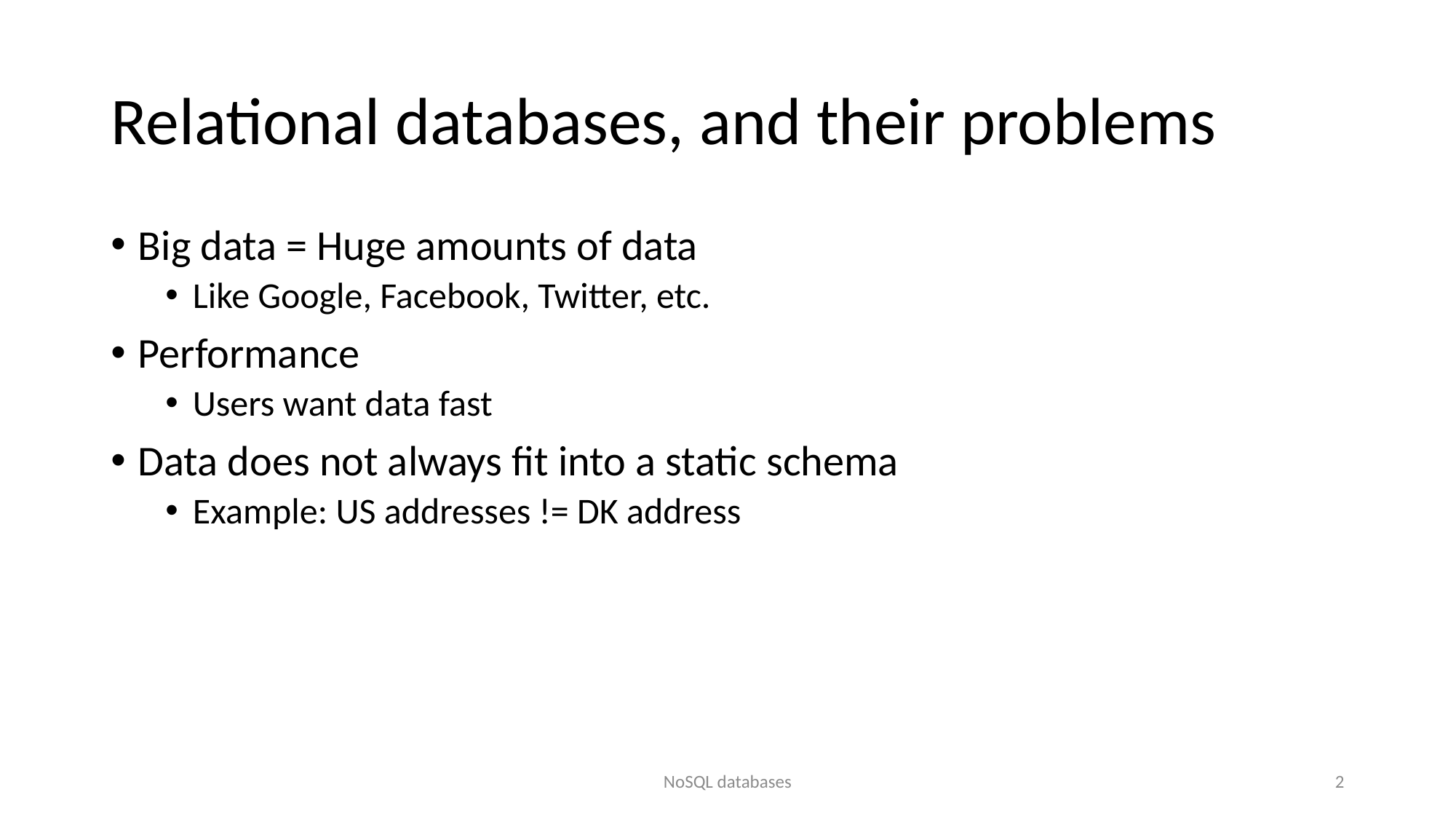

# Relational databases, and their problems
Big data = Huge amounts of data
Like Google, Facebook, Twitter, etc.
Performance
Users want data fast
Data does not always fit into a static schema
Example: US addresses != DK address
NoSQL databases
2